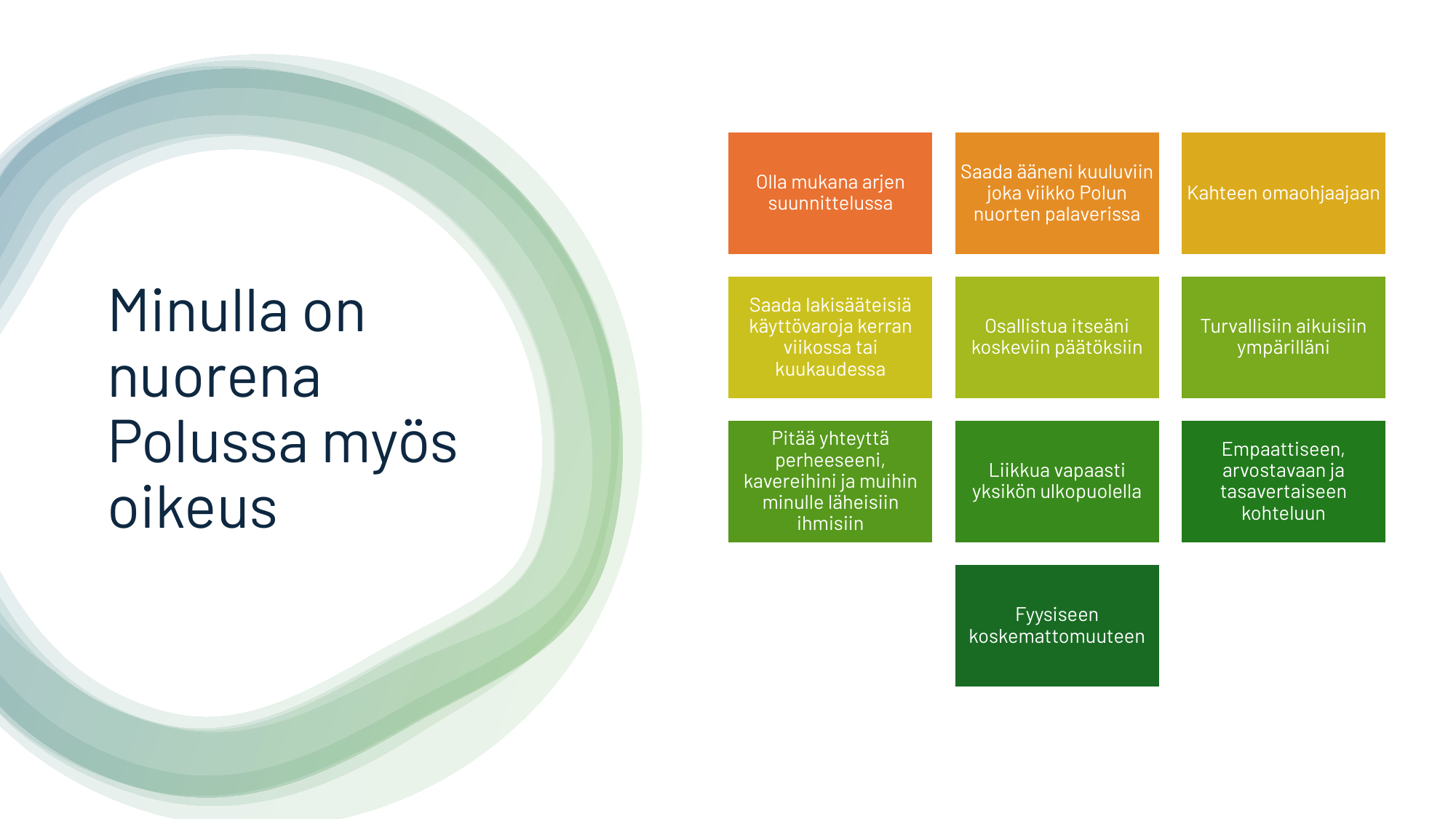

Olla mukana arjen suunnittelussa
Saada ääneni kuuluviin joka viikko Polun nuorten palaverissa
Kahteen omaohjaajaan
Saada lakisääteisiä käyttövaroja kerran viikossa tai kuukaudessa
Osallistua itseäni koskeviin päätöksiin
Turvallisiin aikuisiin ympärilläni
Pitää yhteyttä perheeseeni, kavereihini ja muihin minulle läheisiin ihmisiin
Liikkua vapaasti yksikön ulkopuolella
Empaattiseen, arvostavaan ja tasavertaiseen kohteluun
Fyysiseen koskemattomuuteen
# Minulla on nuorena Polussa myös oikeus